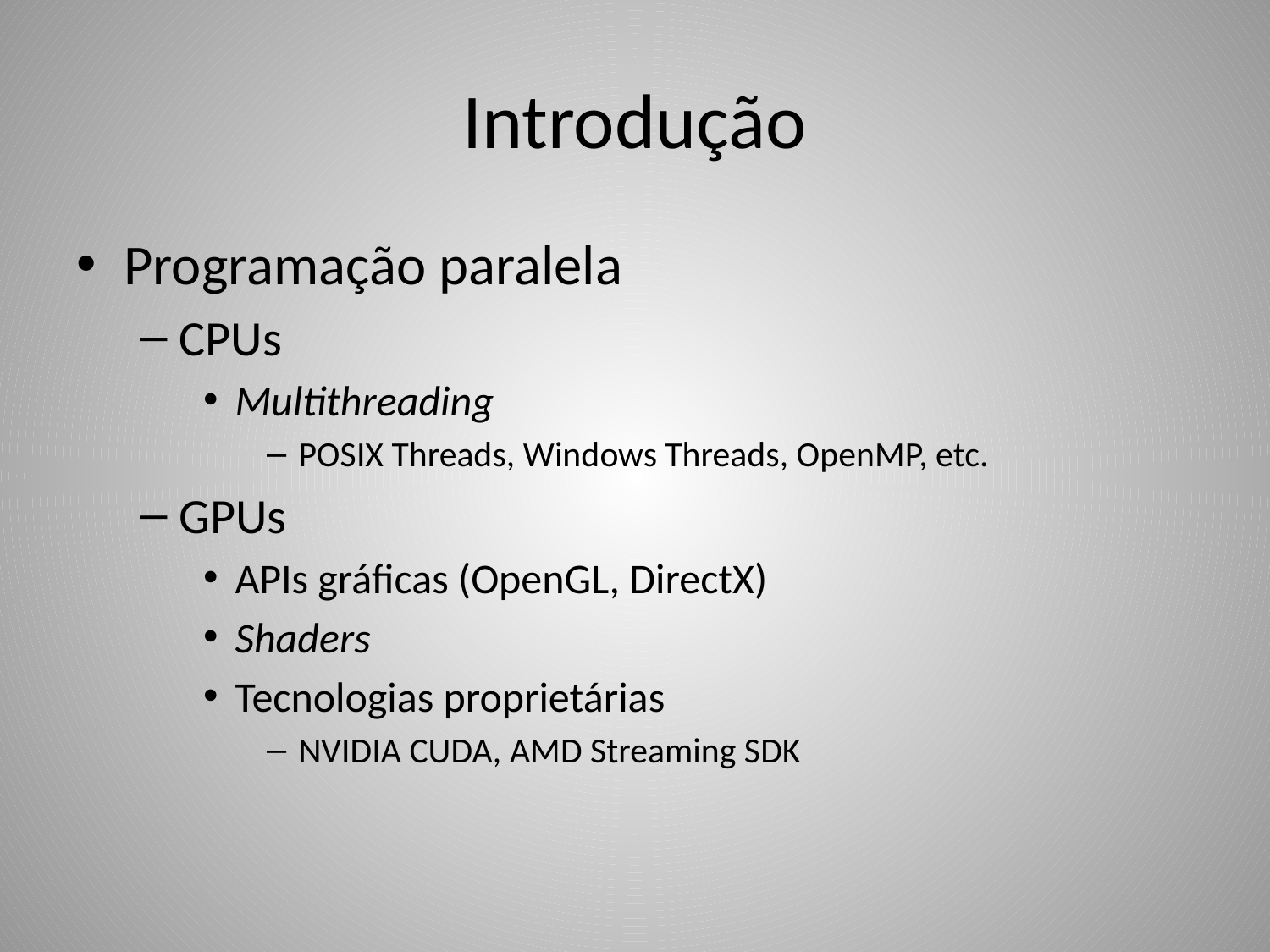

# Introdução
Programação paralela
CPUs
Multithreading
POSIX Threads, Windows Threads, OpenMP, etc.
GPUs
APIs gráficas (OpenGL, DirectX)
Shaders
Tecnologias proprietárias
NVIDIA CUDA, AMD Streaming SDK